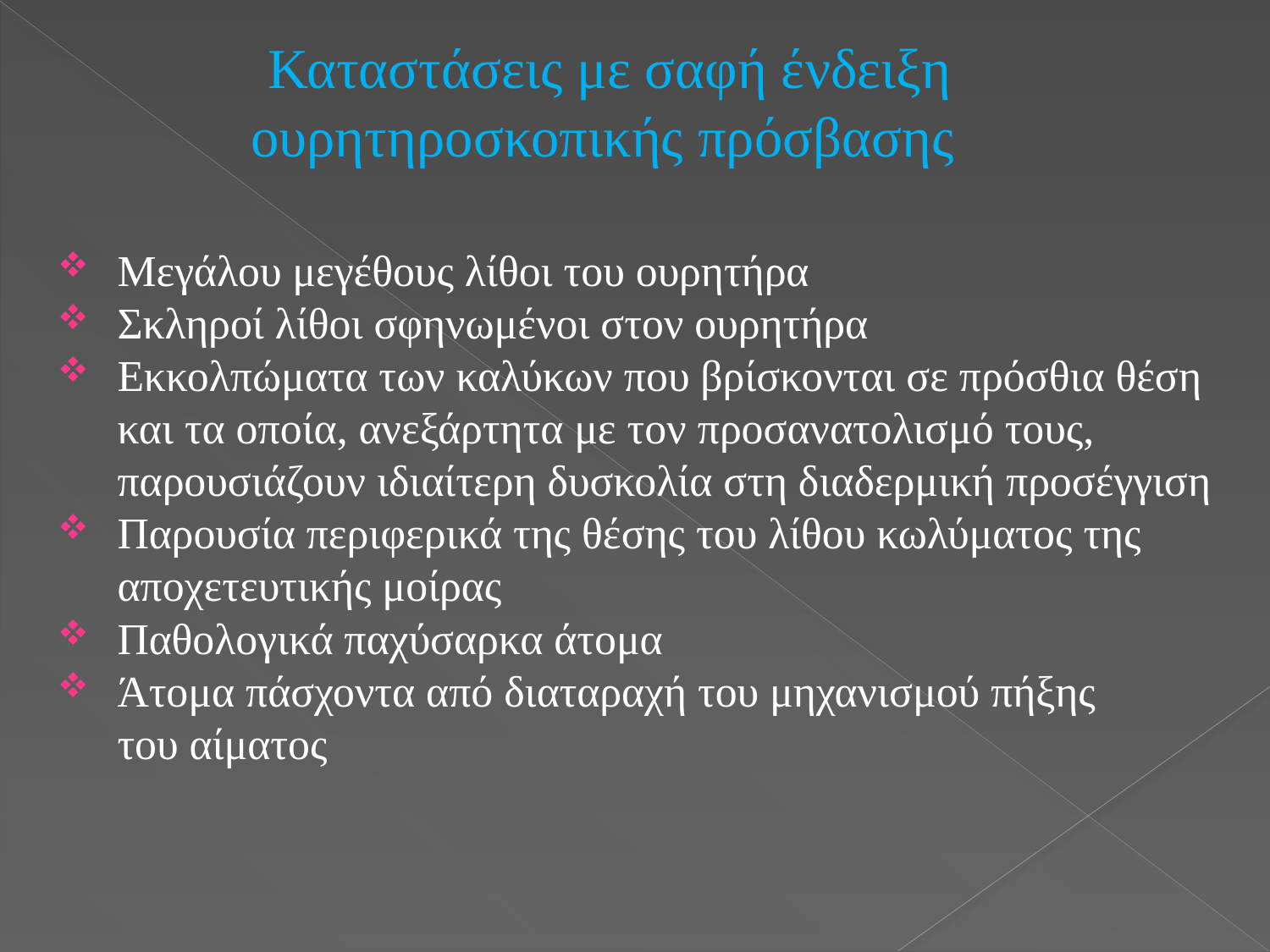

Καταστάσεις με σαφή ένδειξη ουρητηροσκοπικής πρόσβασης
Μεγάλου μεγέθους λίθοι του ουρητήρα
Σκληροί λίθοι σφηνωμένοι στον ουρητήρα
Εκκολπώματα των καλύκων που βρίσκονται σε πρόσθια θέση και τα οποία, ανεξάρτητα με τον προσανατολισμό τους, παρουσιάζουν ιδιαίτερη δυσκολία στη διαδερμική προσέγγιση
Παρουσία περιφερικά της θέσης του λίθου κωλύματος της αποχετευτικής μοίρας
Παθολογικά παχύσαρκα άτομα
Άτομα πάσχοντα από διαταραχή του μηχανισμού πήξης
του αίματος